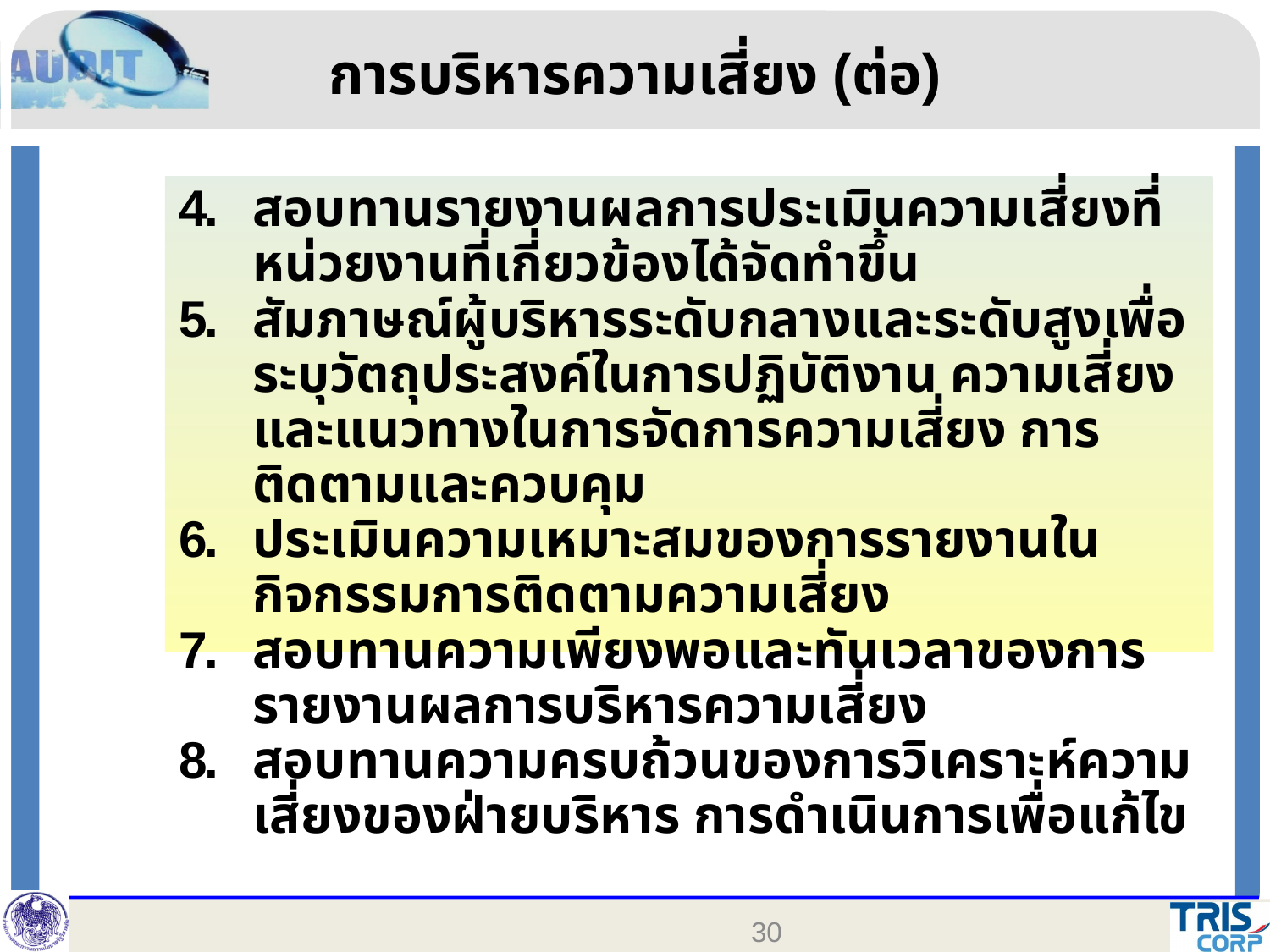

การบริหารความเสี่ยง (ต่อ)

สอบทานรายงานผลการประเมินความเสี่ยงที่หน่วยงานที่เกี่ยวข้องได้จัดทำขึ้น
สัมภาษณ์ผู้บริหารระดับกลางและระดับสูงเพื่อระบุวัตถุประสงค์ในการปฏิบัติงาน ความเสี่ยง และแนวทางในการจัดการความเสี่ยง การติดตามและควบคุม
ประเมินความเหมาะสมของการรายงานในกิจกรรมการติดตามความเสี่ยง
สอบทานความเพียงพอและทันเวลาของการรายงานผลการบริหารความเสี่ยง
สอบทานความครบถ้วนของการวิเคราะห์ความเสี่ยงของฝ่ายบริหาร การดำเนินการเพื่อแก้ไข

30